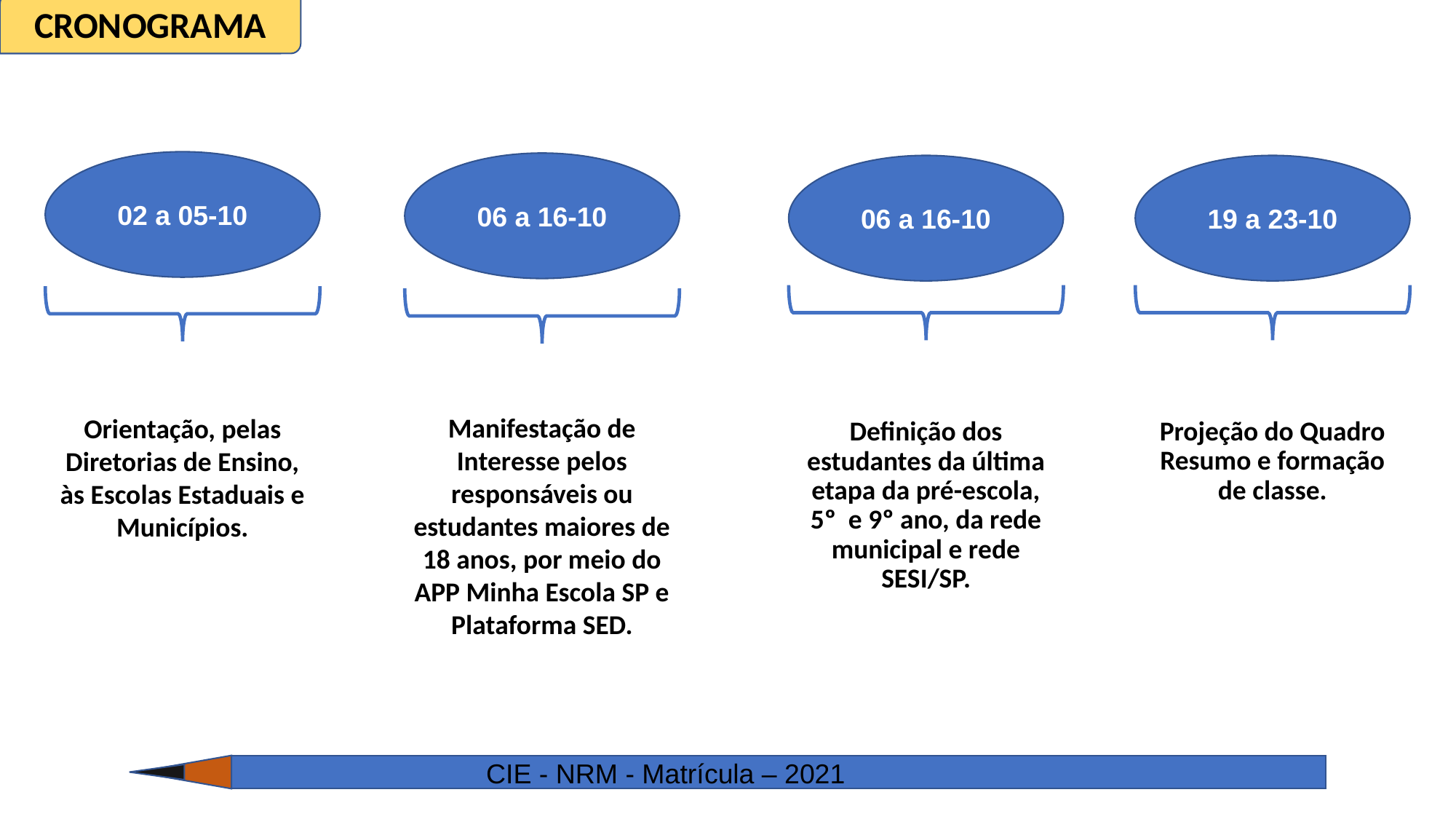

CRONOGRAMA
02 a 05-10
06 a 16-10
19 a 23-10
06 a 16-10

Manifestação de Interesse pelos responsáveis ou estudantes maiores de 18 anos, por meio do APP Minha Escola SP e Plataforma SED.
Orientação, pelas Diretorias de Ensino, às Escolas Estaduais e Municípios.
Projeção do Quadro Resumo e formação de classe.
Definição dos estudantes da última etapa da pré-escola, 5º  e 9º ano, da rede municipal e rede SESI/SP.

CIE - NRM - Matrícula – 2021